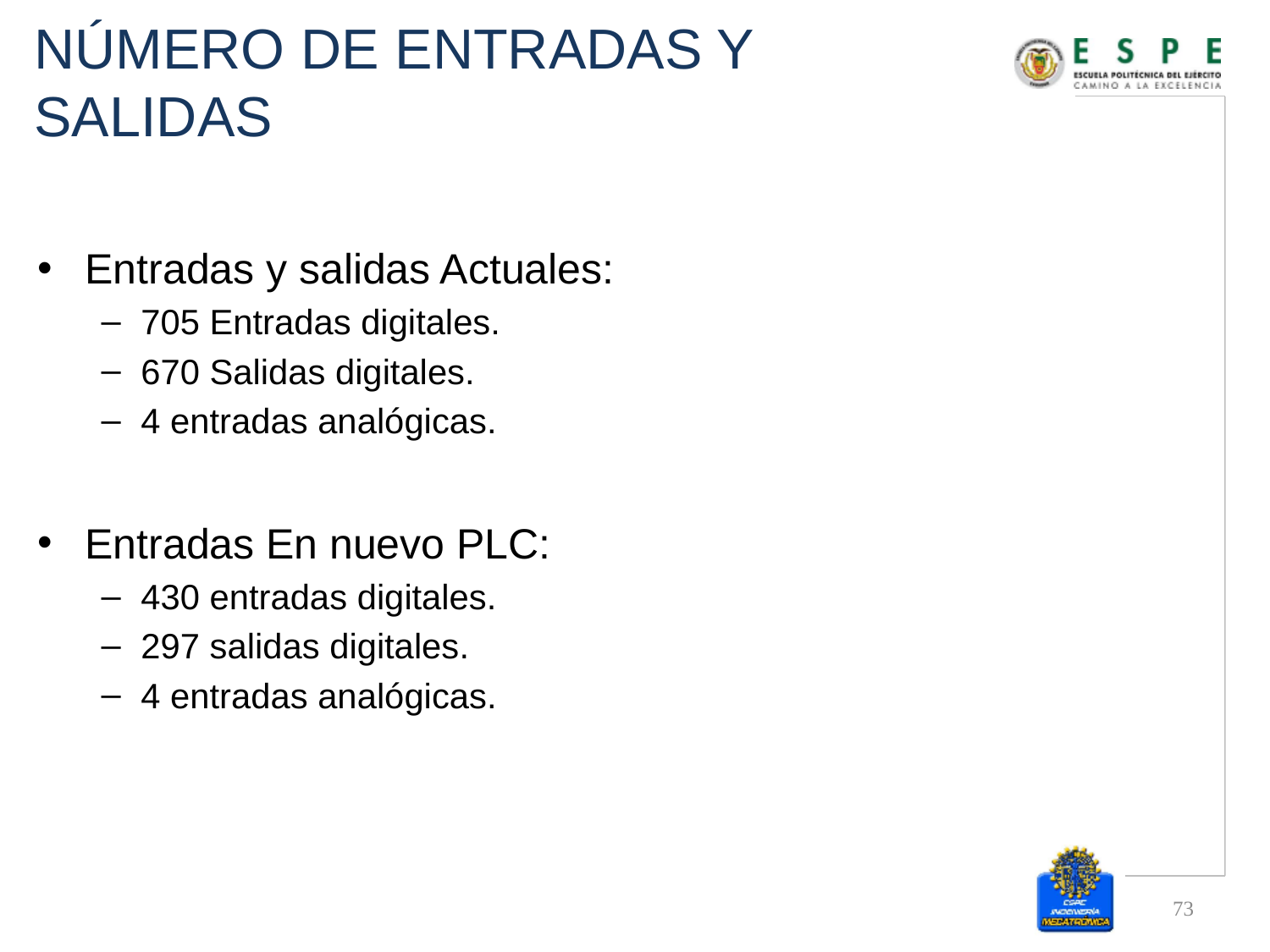

# NÚMERO DE ENTRADAS Y SALIDAS

Entradas y salidas Actuales:
705 Entradas digitales.
670 Salidas digitales.
4 entradas analógicas.

Entradas En nuevo PLC:
430 entradas digitales.
297 salidas digitales.
4 entradas analógicas.

73